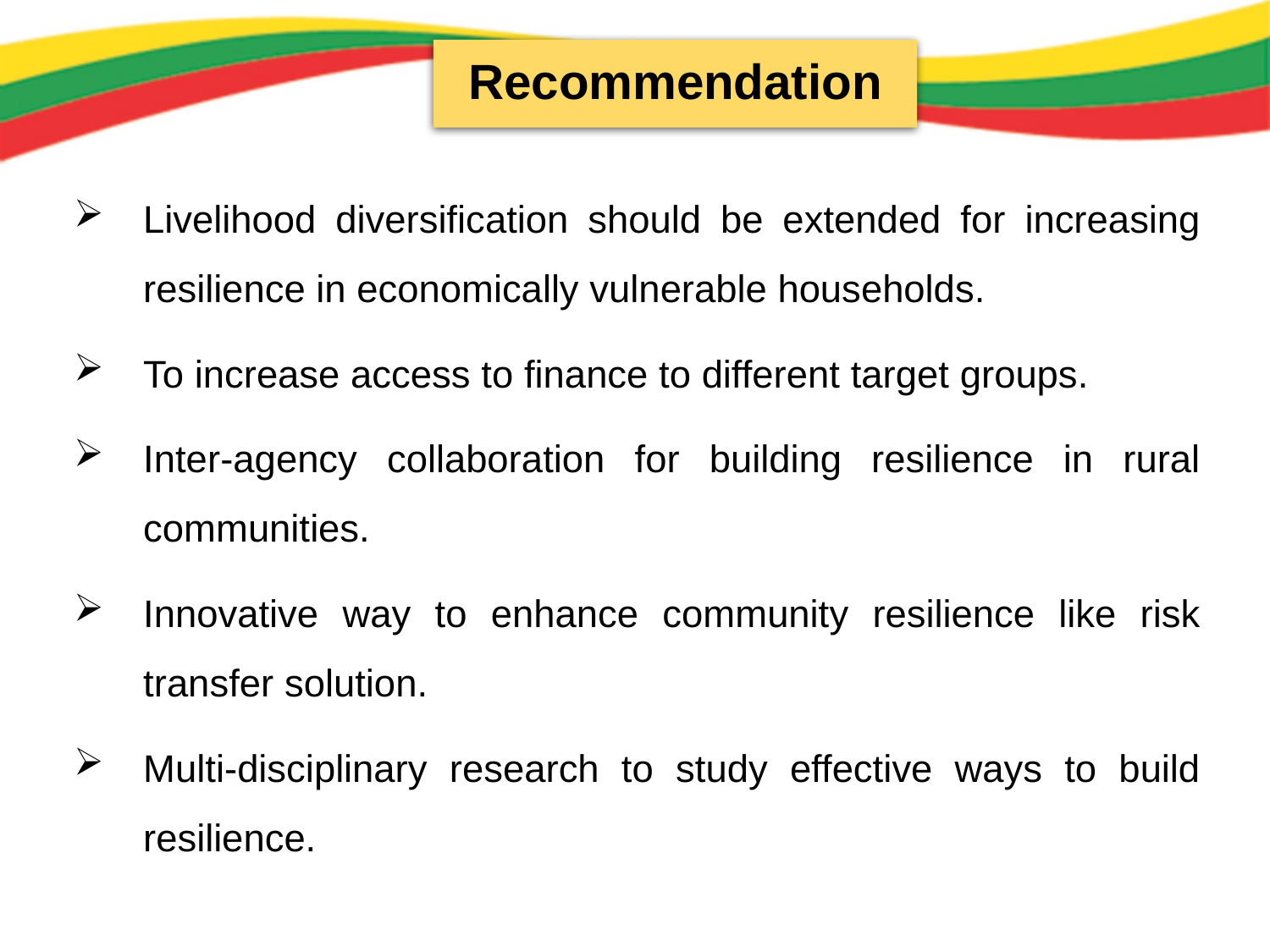

Recommendation
Livelihood diversification should be extended for increasing resilience in economically vulnerable households.
To increase access to finance to different target groups.
Inter-agency collaboration for building resilience in rural communities.
Innovative way to enhance community resilience like risk transfer solution.
Multi-disciplinary research to study effective ways to build resilience.